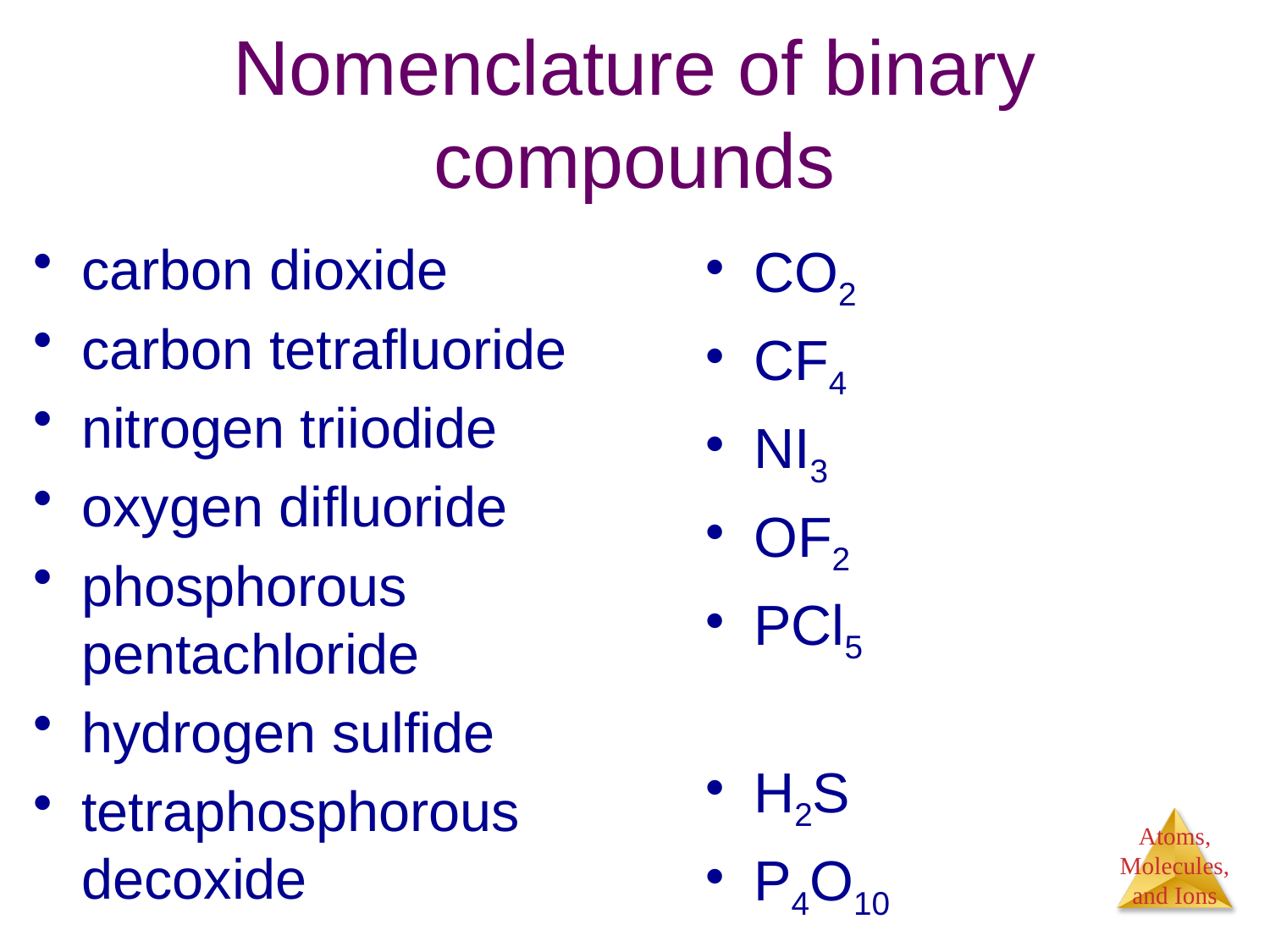

# Nomenclature of binary compounds
carbon dioxide
carbon tetrafluoride
nitrogen triiodide
oxygen difluoride
phosphorous pentachloride
hydrogen sulfide
tetraphosphorous decoxide
CO2
CF4
NI3
OF2
PCl5

H2S
P4O10